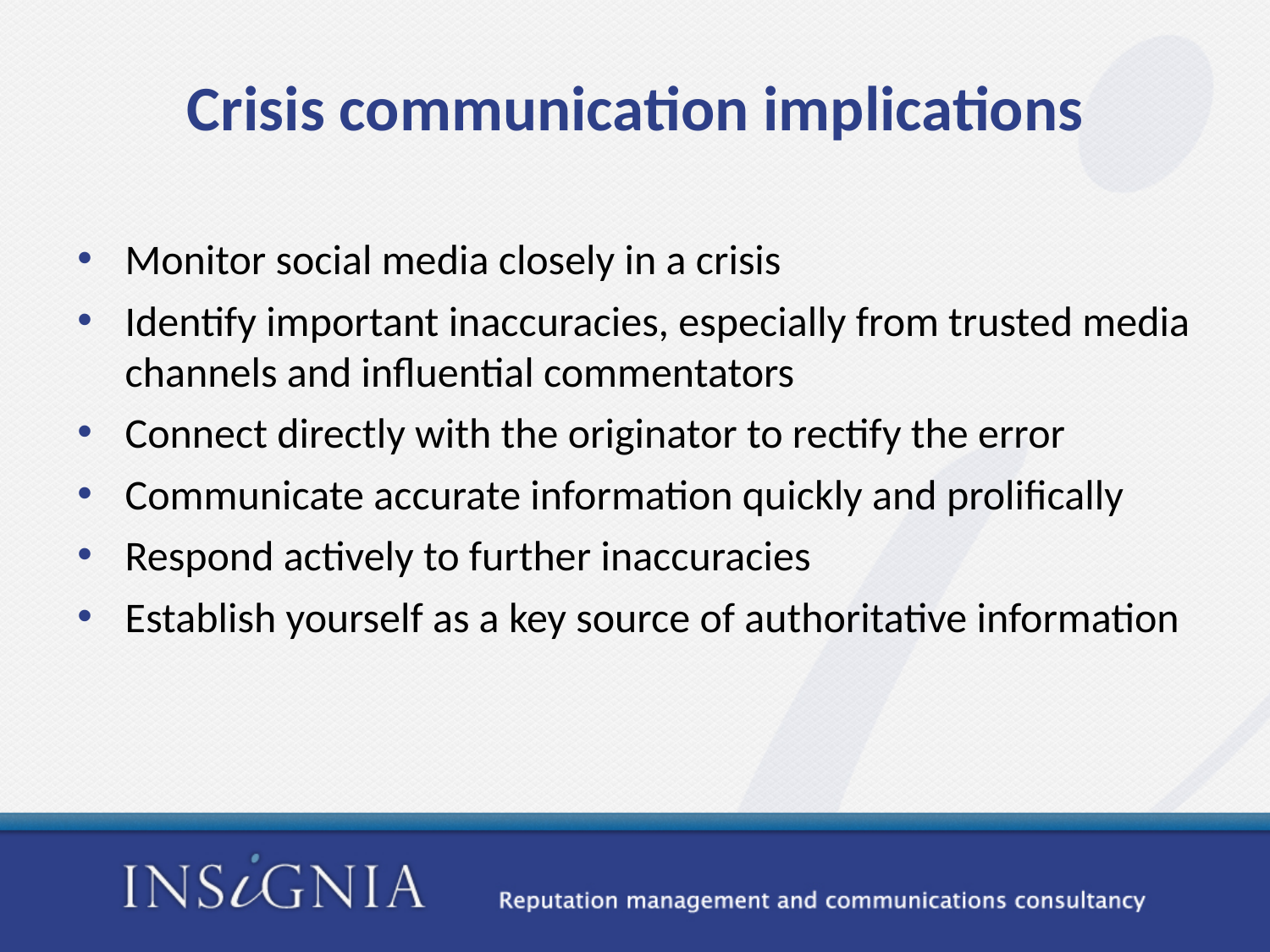

# Crisis communication implications
Monitor social media closely in a crisis
Identify important inaccuracies, especially from trusted media channels and influential commentators
Connect directly with the originator to rectify the error
Communicate accurate information quickly and prolifically
Respond actively to further inaccuracies
Establish yourself as a key source of authoritative information